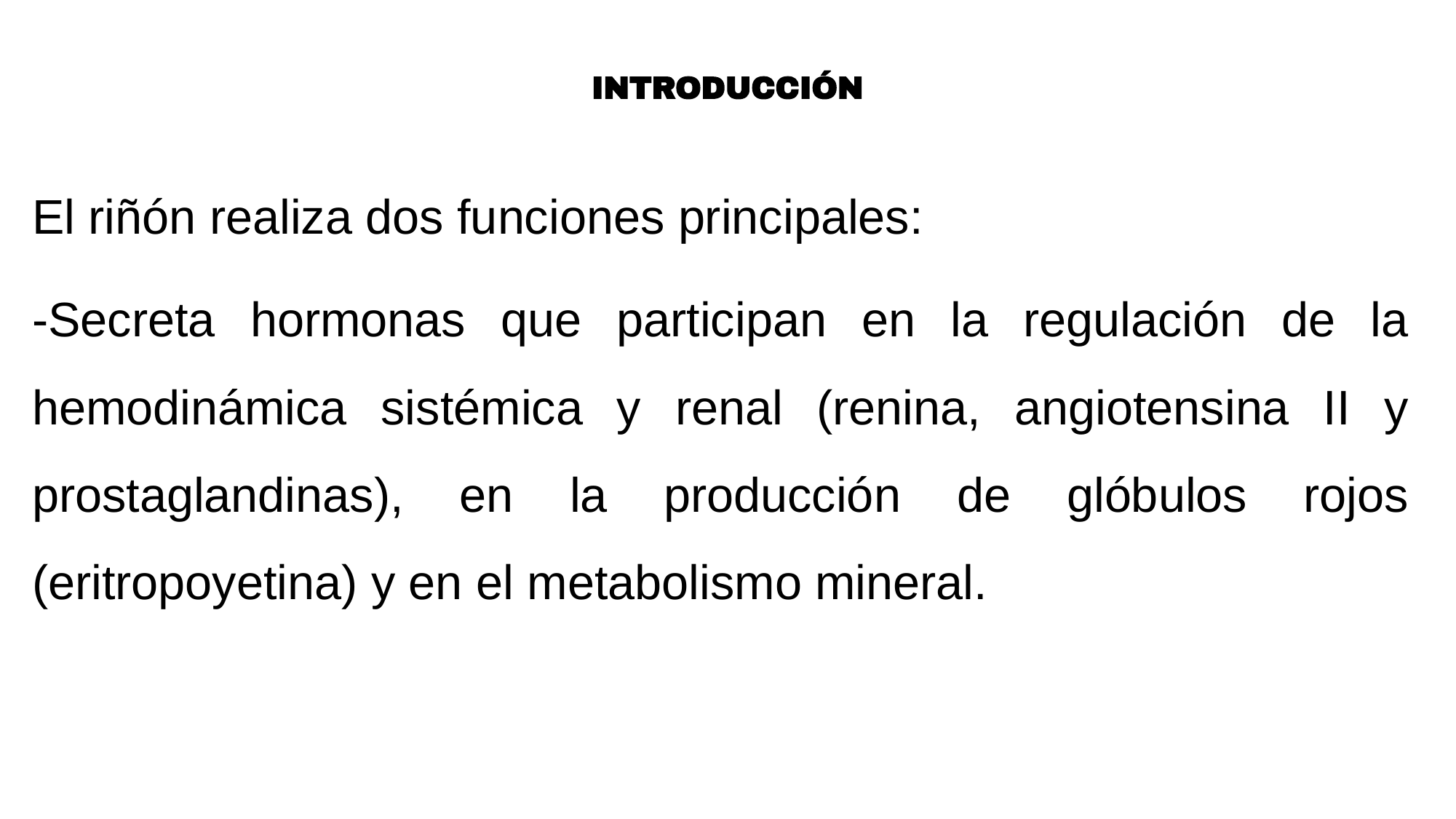

# INTRODUCCIÓN
El riñón realiza dos funciones principales:
-Secreta hormonas que participan en la regulación de la hemodinámica sistémica y renal (renina, angiotensina II y prostaglandinas), en la producción de glóbulos rojos (eritropoyetina) y en el metabolismo mineral.